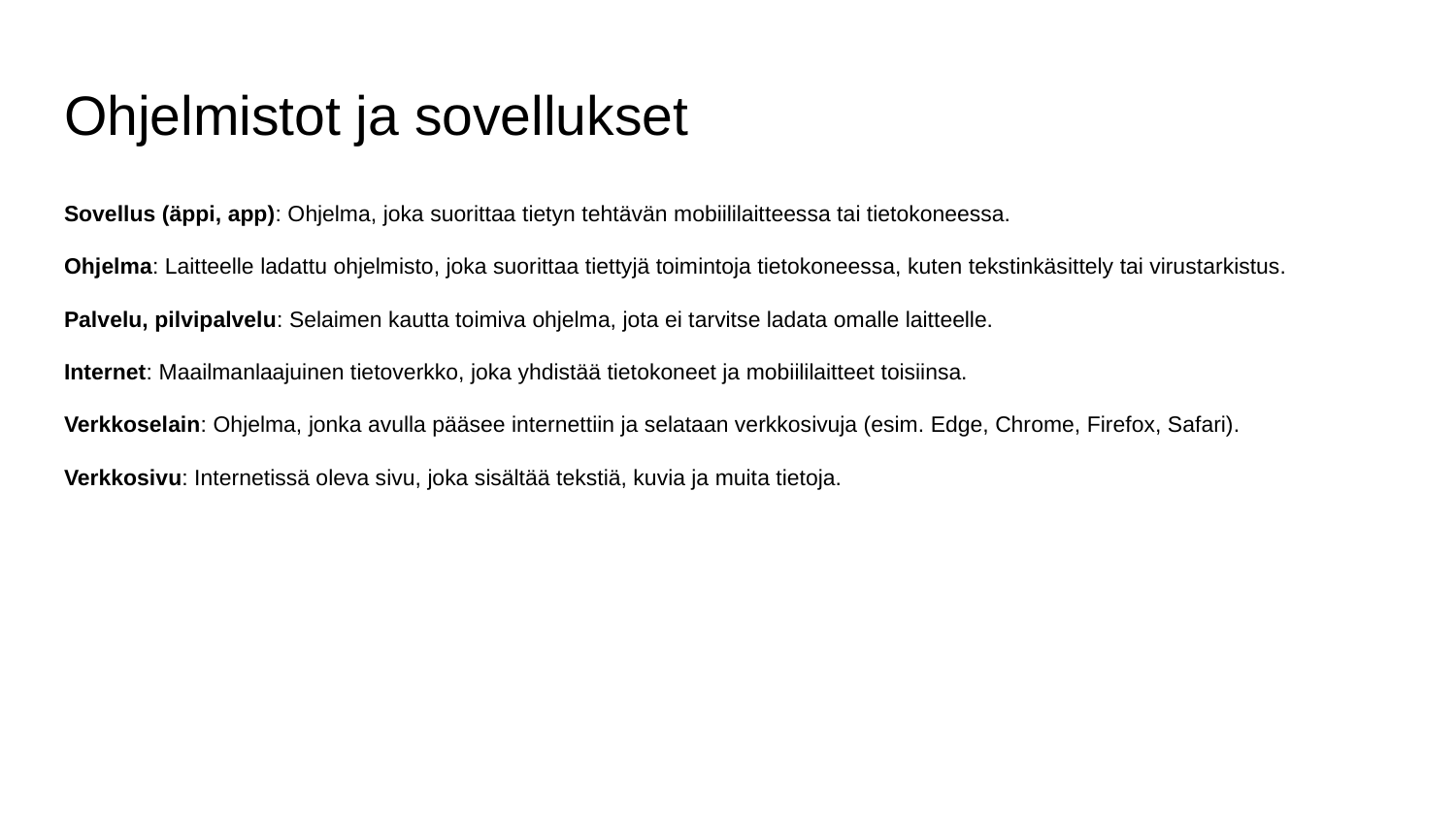

# Ohjelmistot ja sovellukset
Sovellus (äppi, app): Ohjelma, joka suorittaa tietyn tehtävän mobiililaitteessa tai tietokoneessa.
Ohjelma: Laitteelle ladattu ohjelmisto, joka suorittaa tiettyjä toimintoja tietokoneessa, kuten tekstinkäsittely tai virustarkistus.
Palvelu, pilvipalvelu: Selaimen kautta toimiva ohjelma, jota ei tarvitse ladata omalle laitteelle.
Internet: Maailmanlaajuinen tietoverkko, joka yhdistää tietokoneet ja mobiililaitteet toisiinsa.
Verkkoselain: Ohjelma, jonka avulla pääsee internettiin ja selataan verkkosivuja (esim. Edge, Chrome, Firefox, Safari).
Verkkosivu: Internetissä oleva sivu, joka sisältää tekstiä, kuvia ja muita tietoja.